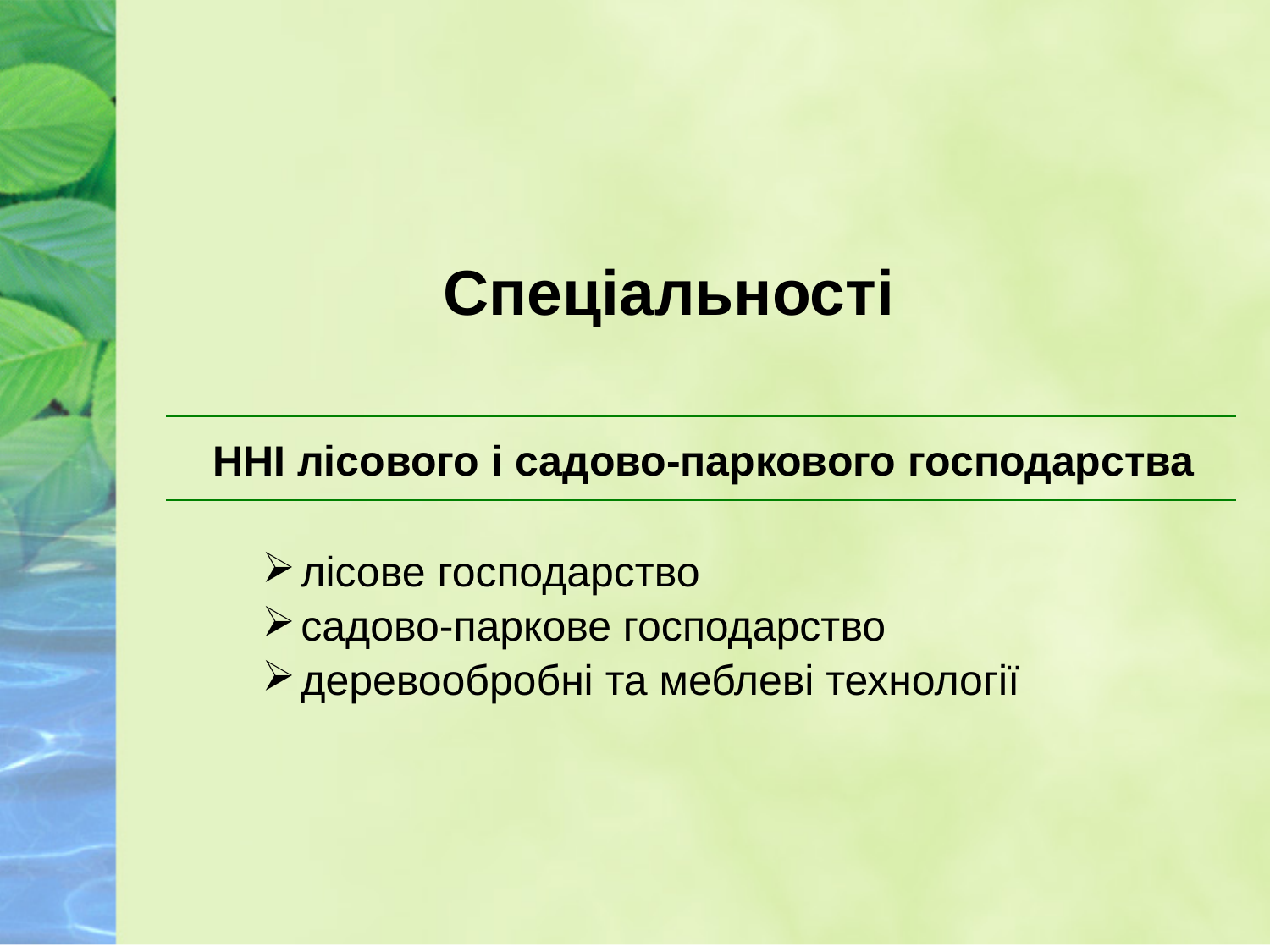

# Cпеціальності
| ННІ лісового і садово-паркового господарства |
| --- |
| лісове господарство садово-паркове господарство деревообробні та меблеві технології |